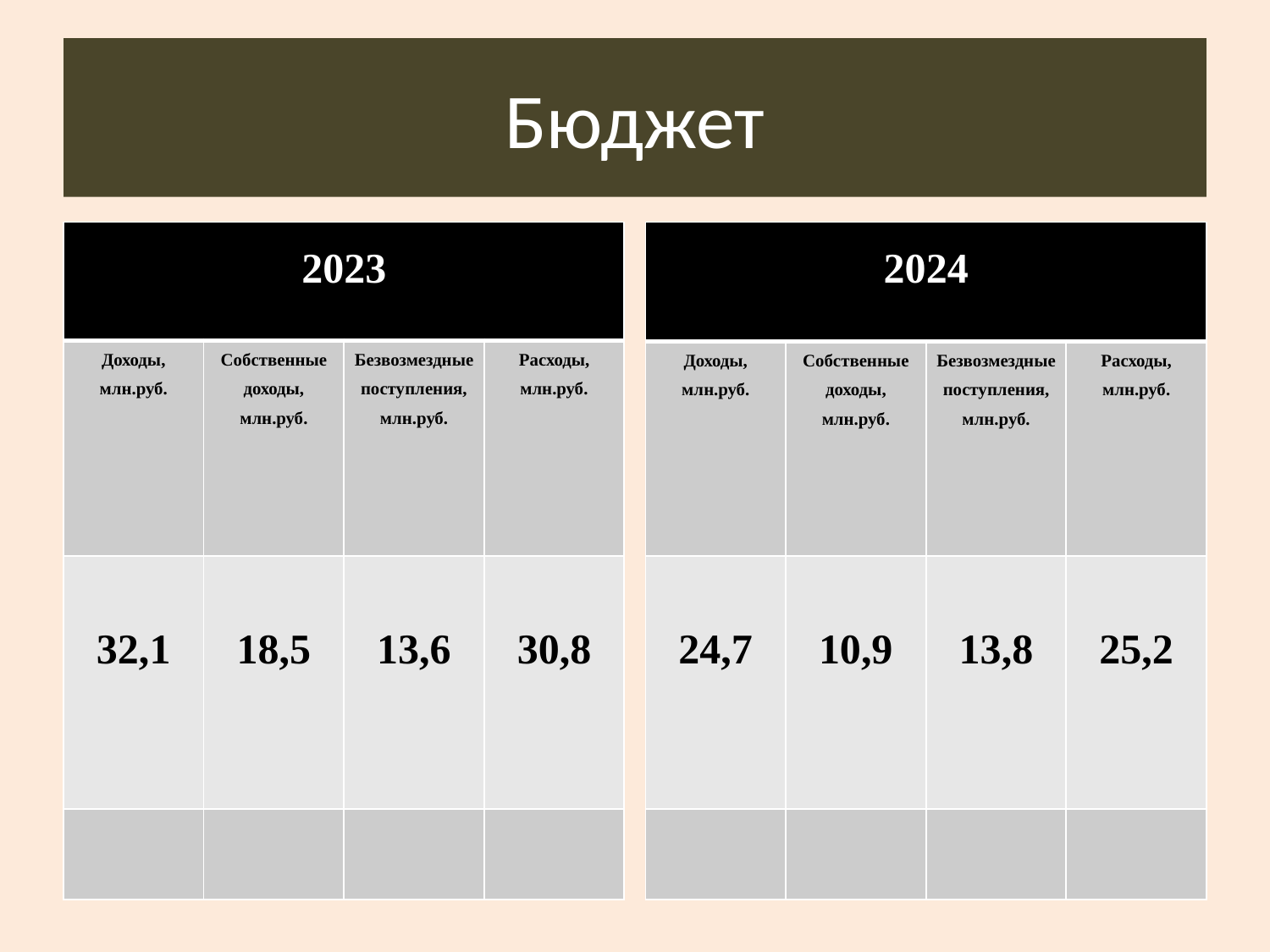

# Бюджет
| 2023 |  |  |  |
| --- | --- | --- | --- |
| Доходы, млн.руб. | Собственные доходы, млн.руб. | Безвозмездные поступления, млн.руб. | Расходы, млн.руб. |
| 32,1 | 18,5 | 13,6 | 30,8 |
|  |  |  |  |
| 2024 |  |  |  |
| --- | --- | --- | --- |
| Доходы, млн.руб. | Собственные доходы, млн.руб. | Безвозмездные поступления, млн.руб. | Расходы, млн.руб. |
| 24,7 | 10,9 | 13,8 | 25,2 |
|  |  |  |  |